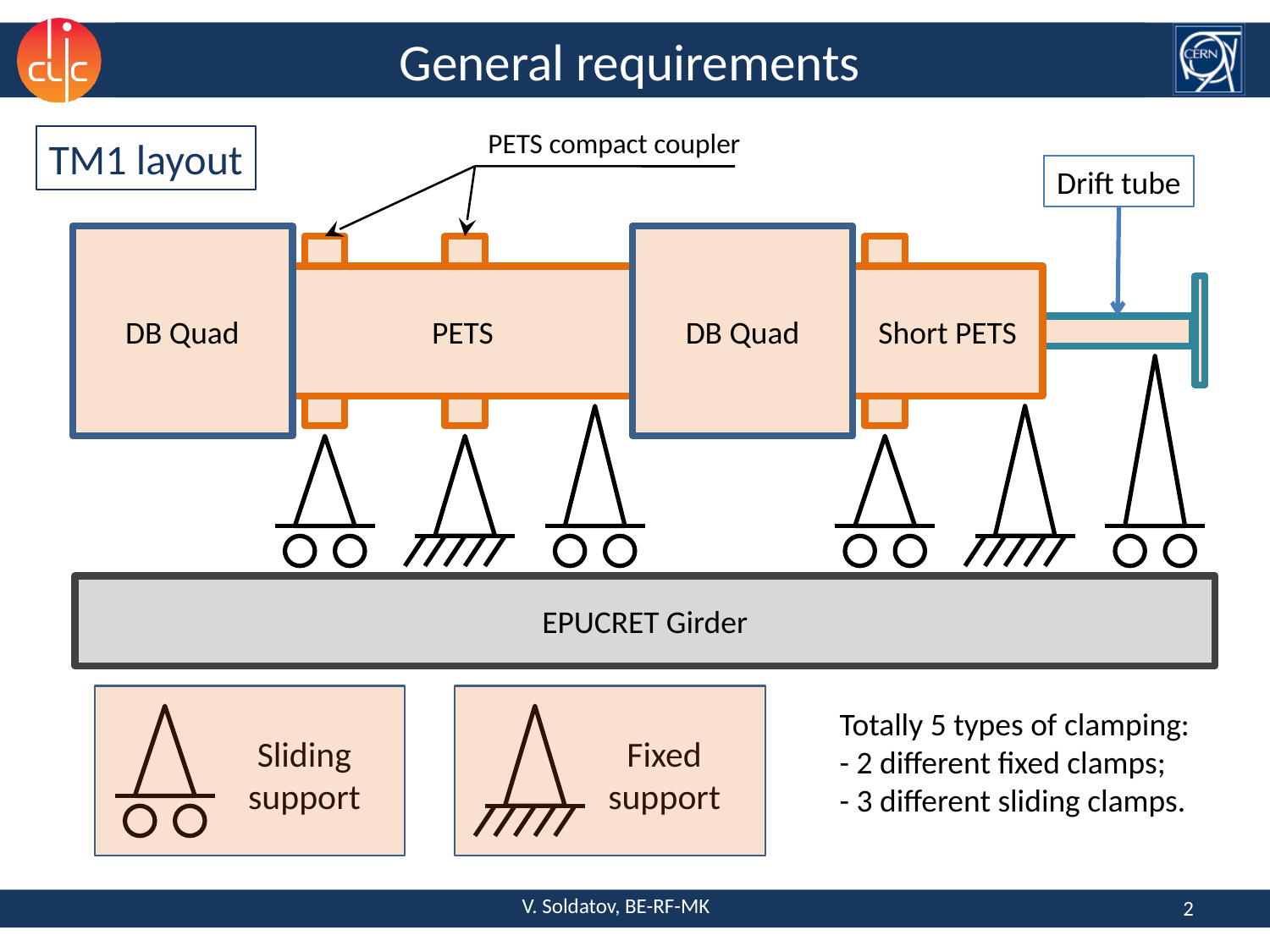

# General requirements
PETS compact coupler
TM1 layout
Drift tube
DB Quad
DB Quad

PETS
Short PETS

EPUCRET Girder

Totally 5 types of clamping:
- 2 different fixed clamps;
- 3 different sliding clamps.

Sliding
support
Fixed
support
2
V. Soldatov, BE-RF-MK